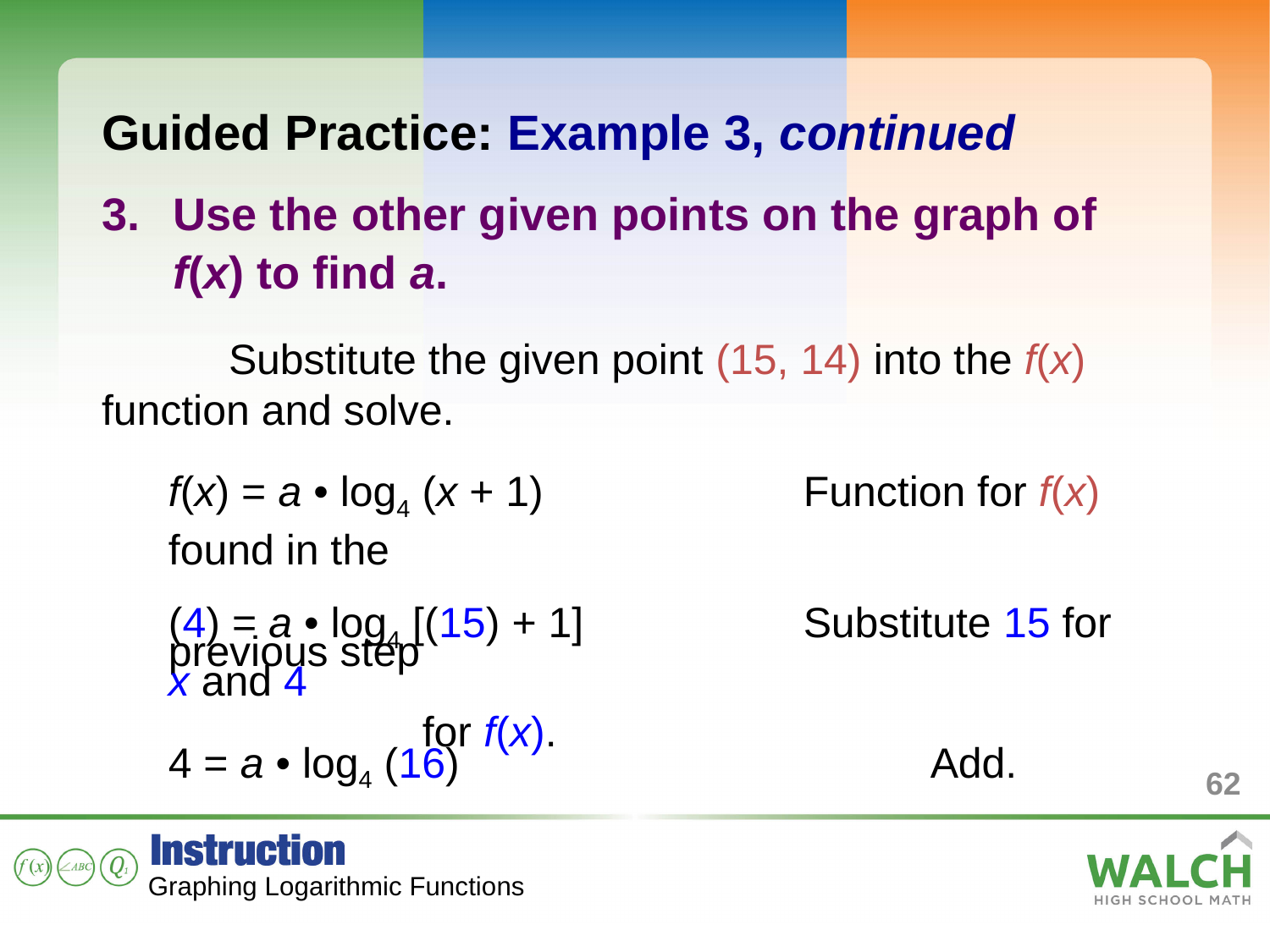

Guided Practice: Example 3, continued
Use the other given points on the graph of f(x) to find a.
	Substitute the given point (15, 14) into the f(x) 	function and solve.

f(x) = a • log4 (x + 1)			Function for f(x) found in the
								previous step
(4) = a • log4 [(15) + 1]		Substitute 15 for x and 4 								for f(x).
4 = a • log4 (16) 				Add.
62
Graphing Logarithmic Functions